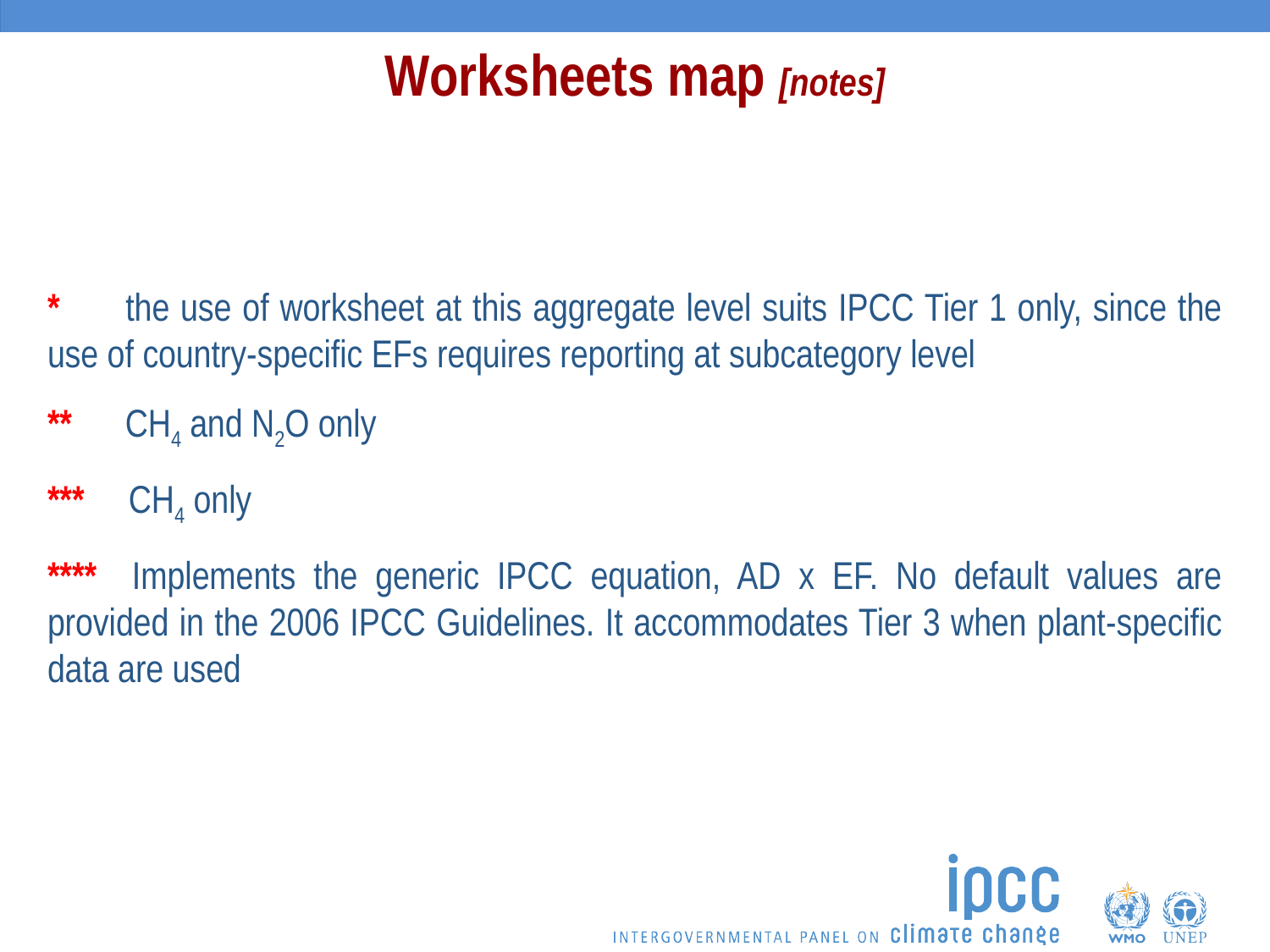

Worksheets map [notes]
*      the use of worksheet at this aggregate level suits IPCC Tier 1 only, since the use of country-specific EFs requires reporting at subcategory level

**      CH4 and N2O only

***     CH4 only

****  Implements the generic IPCC equation, AD x EF. No default values are provided in the 2006 IPCC Guidelines. It accommodates Tier 3 when plant-specific data are used